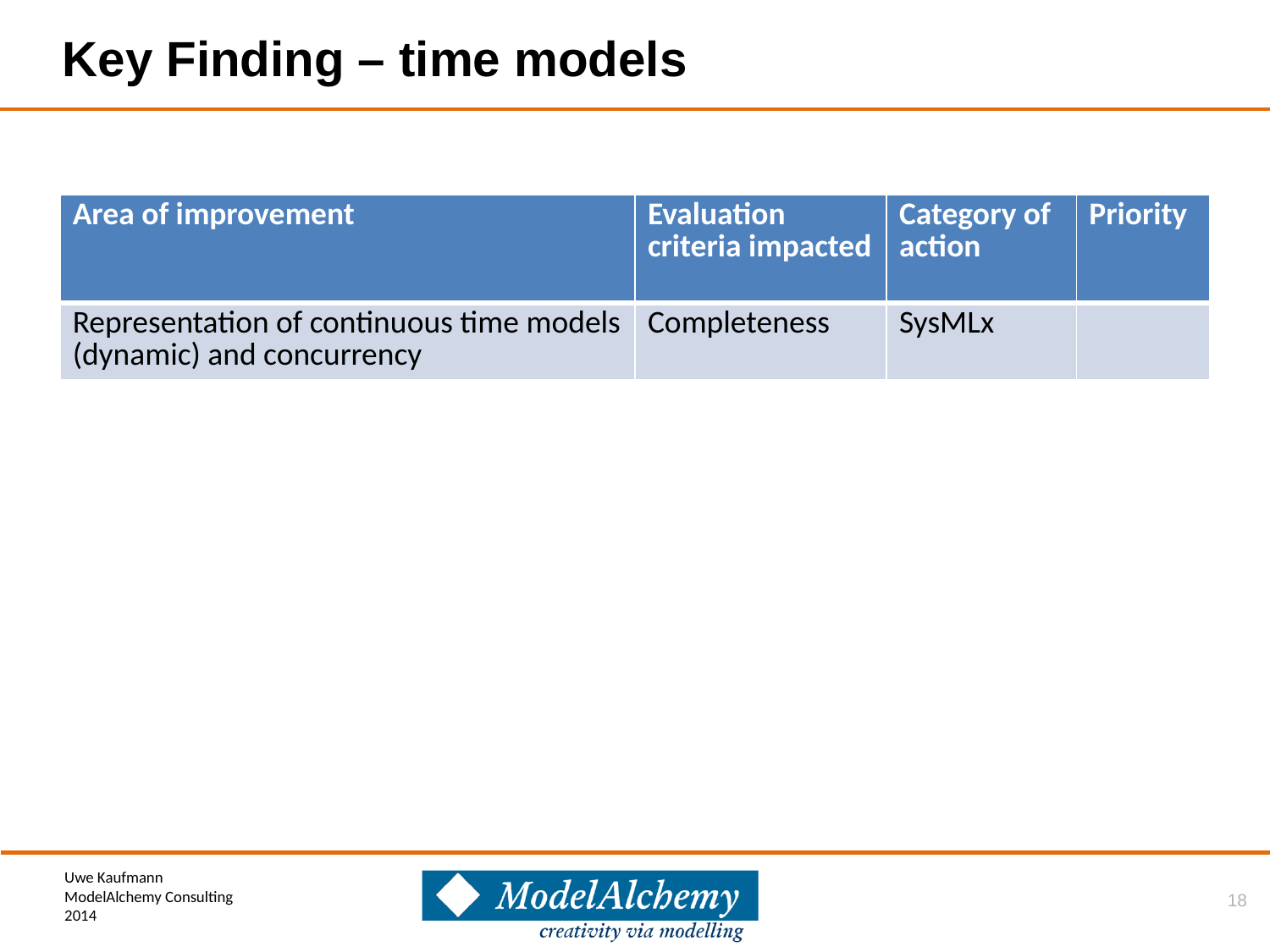

# Key Finding – time models
| Area of improvement | Evaluation criteria impacted | Category of action | Priority |
| --- | --- | --- | --- |
| Representation of continuous time models (dynamic) and concurrency | Completeness | SysMLx |  |
18